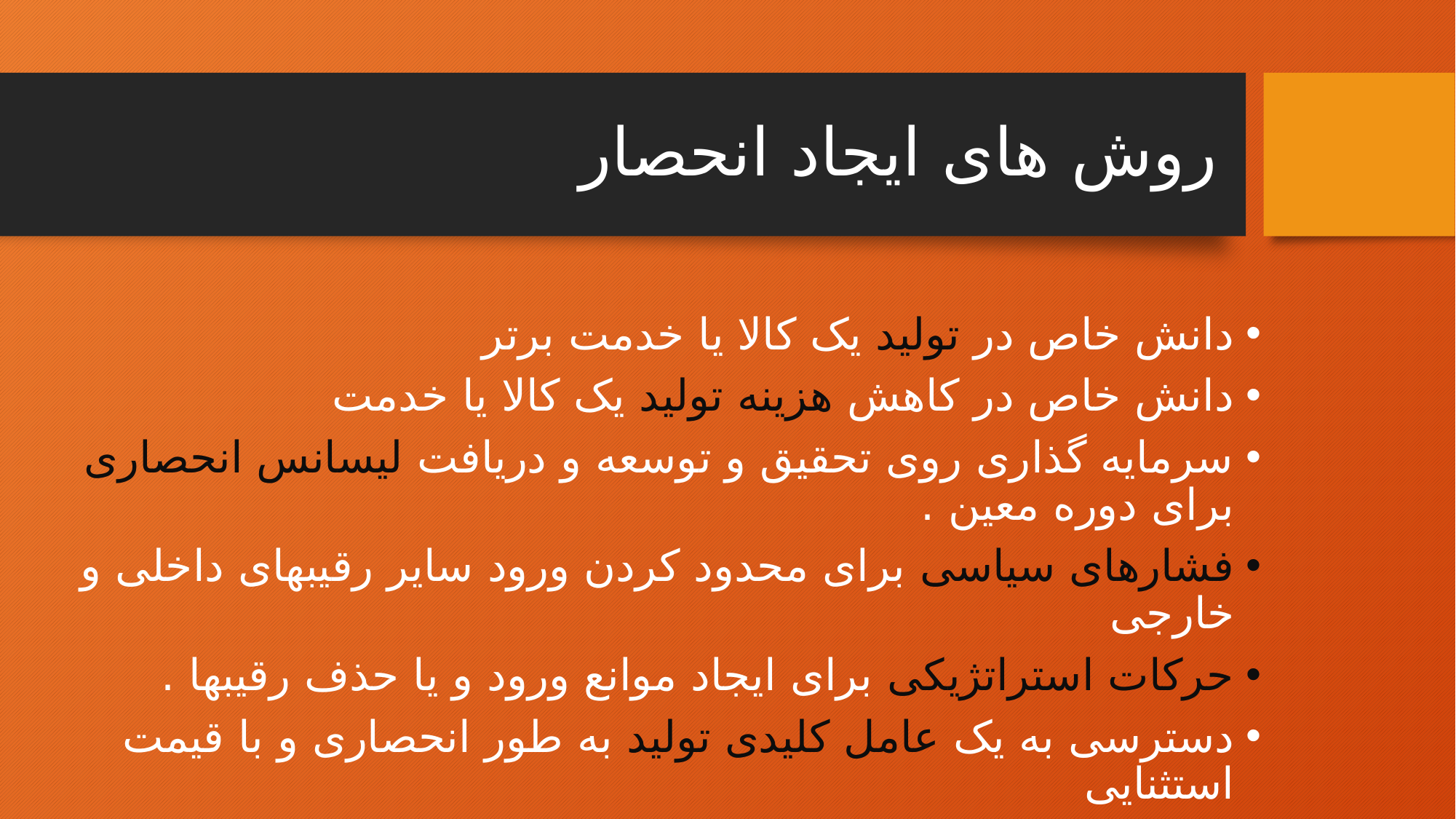

# روش های ایجاد انحصار
دانش خاص در تولید یک کالا یا خدمت برتر
دانش خاص در کاهش هزینه تولید یک کالا یا خدمت
سرمایه گذاری روی تحقیق و توسعه و دریافت لیسانس انحصاری برای دوره معين .
فشارهای سیاسی برای محدود کردن ورود سایر رقیبهای داخلی و خارجی
حرکات استراتژیکی برای ایجاد موانع ورود و یا حذف رقیبها .
دسترسی به یک عامل کلیدی تولید به طور انحصاری و با قیمت استثنایی